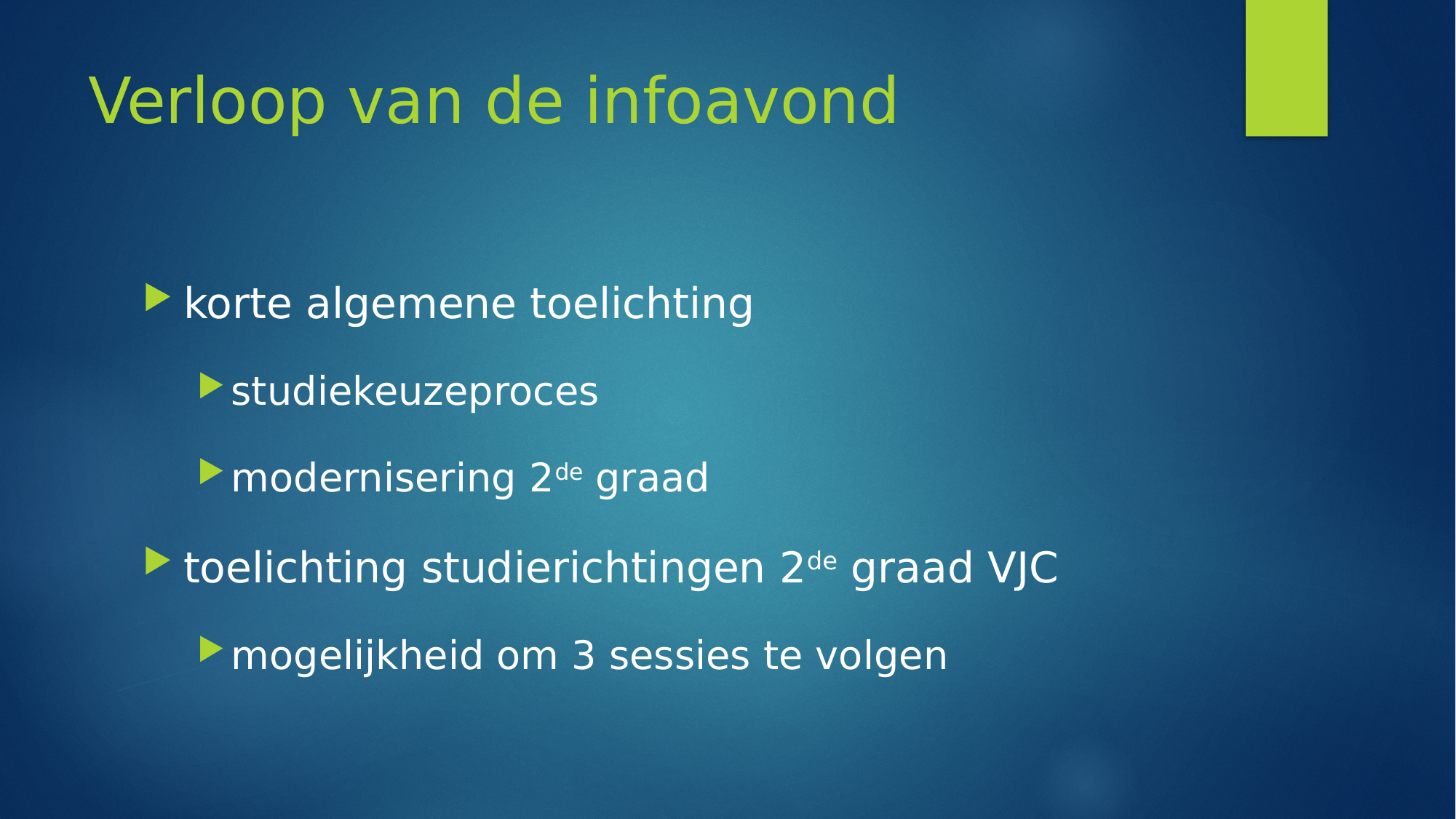

# Verloop van de infoavond
korte algemene toelichting
studiekeuzeproces
modernisering 2de graad
toelichting studierichtingen 2de graad VJC
mogelijkheid om 3 sessies te volgen